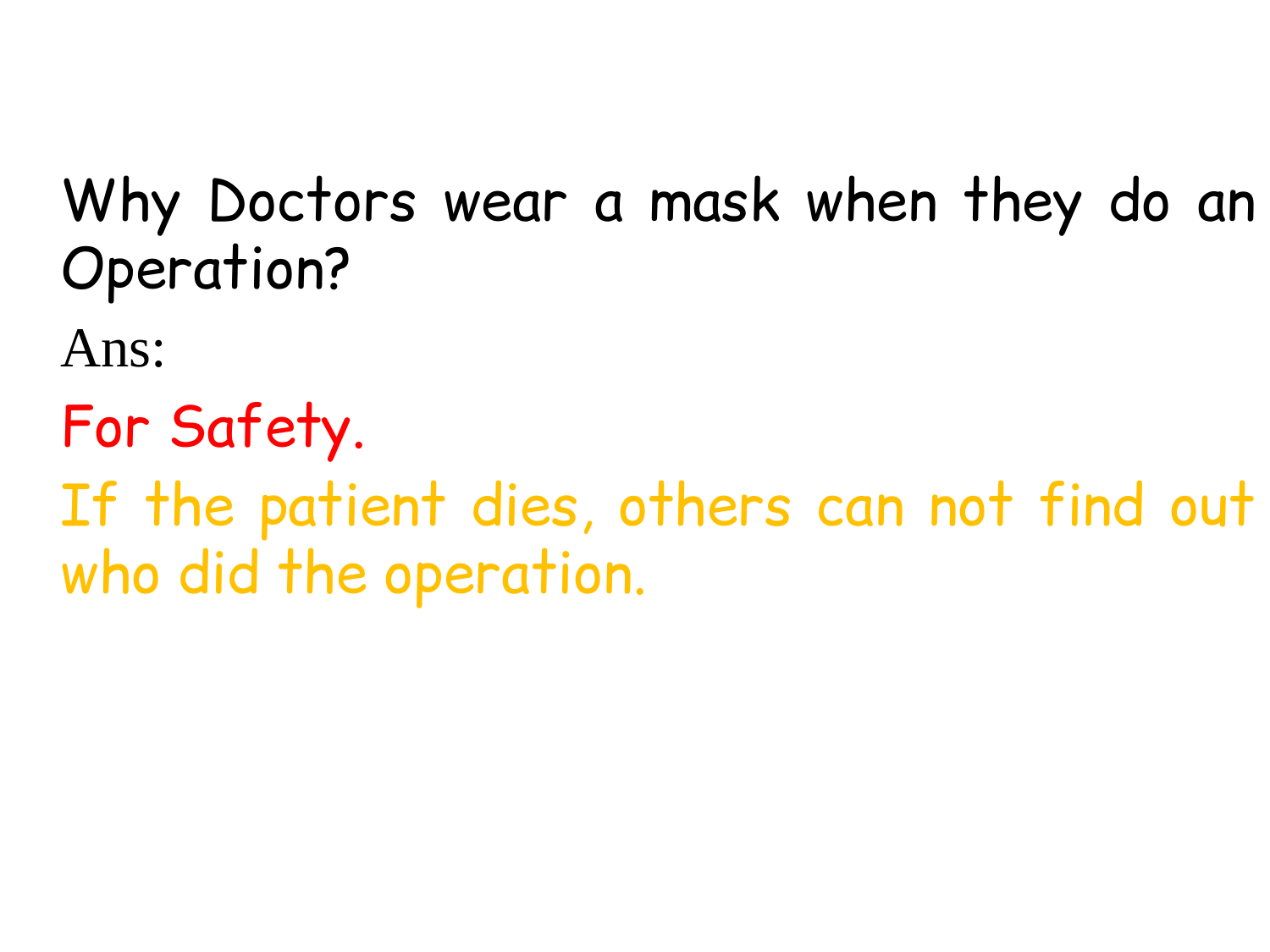

Why Doctors wear a mask when they do an Operation?
	Ans:
	For Safety.
	If the patient dies, others can not find out who did the operation.